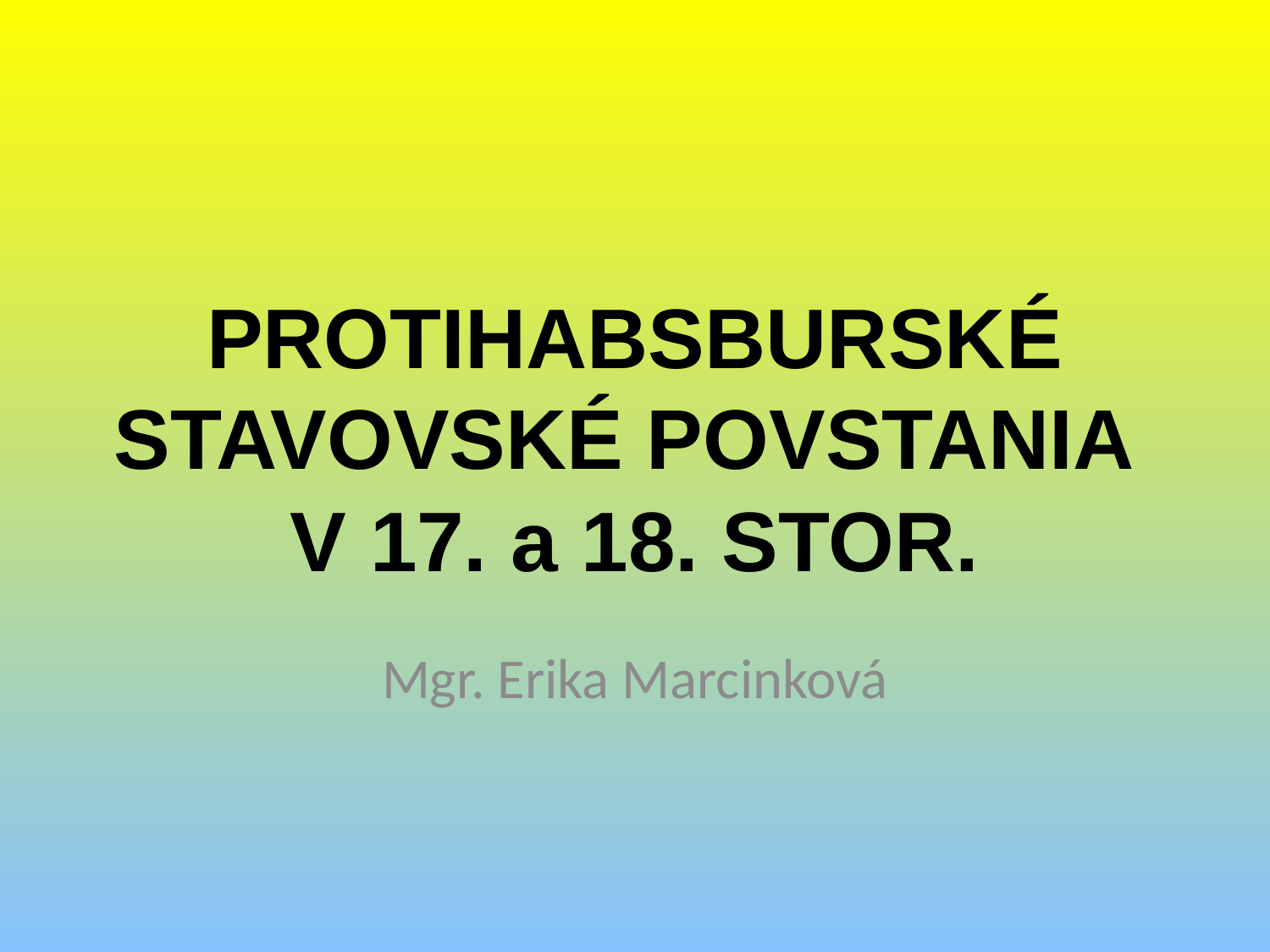

# PROTIHABSBURSKÉ STAVOVSKÉ POVSTANIA V 17. a 18. STOR.
Mgr. Erika Marcinková